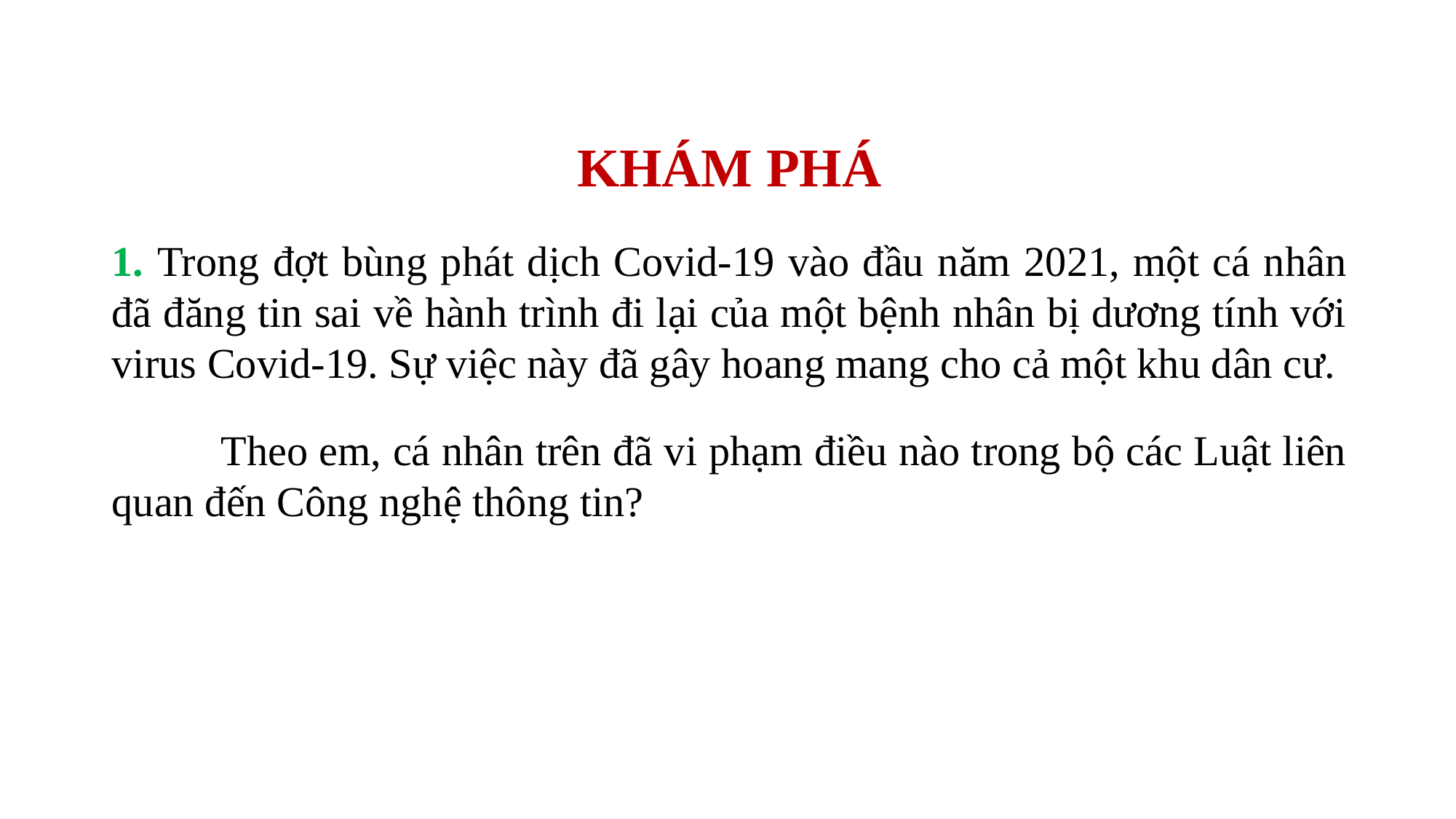

KHÁM PHÁ
1. Trong đợt bùng phát dịch Covid-19 vào đầu năm 2021, một cá nhân đã đăng tin sai về hành trình đi lại của một bệnh nhân bị dương tính với virus Covid-19. Sự việc này đã gây hoang mang cho cả một khu dân cư.
	Theo em, cá nhân trên đã vi phạm điều nào trong bộ các Luật liên quan đến Công nghệ thông tin?